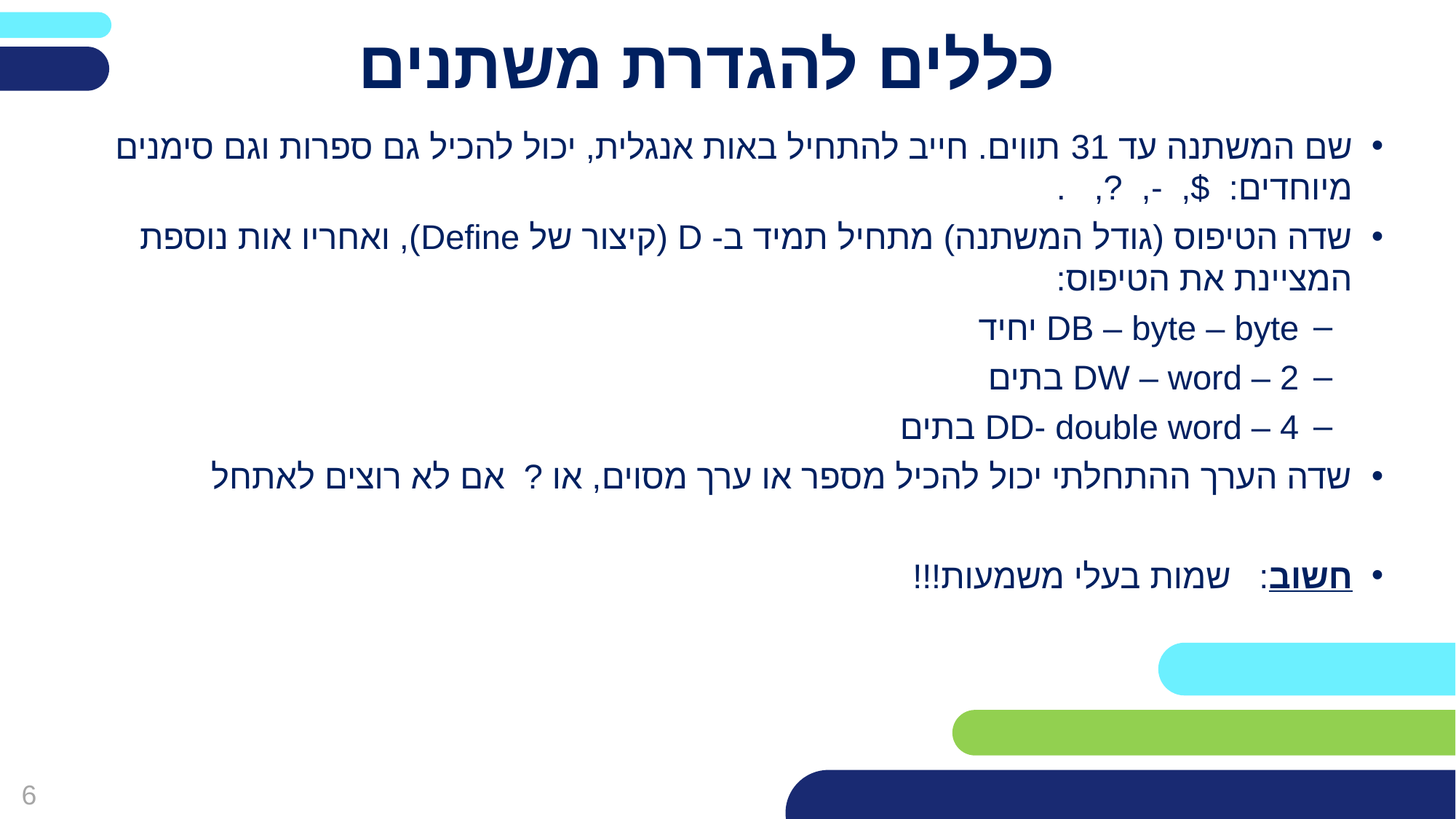

# כללים להגדרת משתנים
שם המשתנה עד 31 תווים. חייב להתחיל באות אנגלית, יכול להכיל גם ספרות וגם סימנים מיוחדים:  $,  -,  ?,   .
שדה הטיפוס (גודל המשתנה) מתחיל תמיד ב- D (קיצור של Define), ואחריו אות נוספת המציינת את הטיפוס:
DB – byte – byte יחיד
DW – word – 2 בתים
DD- double word – 4 בתים
שדה הערך ההתחלתי יכול להכיל מספר או ערך מסוים, או ?  אם לא רוצים לאתחל

חשוב:   שמות בעלי משמעות!!!